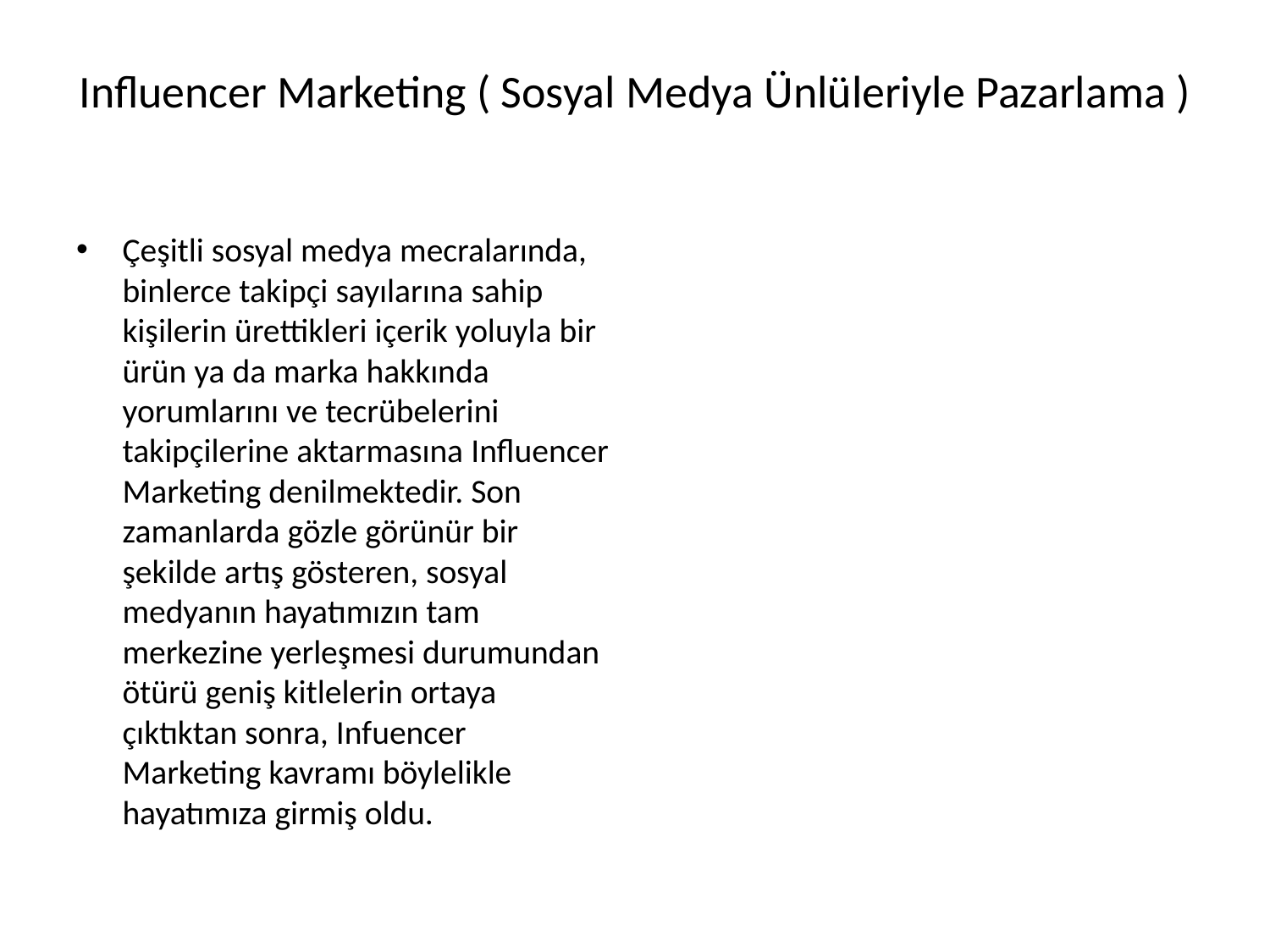

# Influencer Marketing ( Sosyal Medya Ünlüleriyle Pazarlama )
Çeşitli sosyal medya mecralarında, binlerce takipçi sayılarına sahip kişilerin ürettikleri içerik yoluyla bir ürün ya da marka hakkında yorumlarını ve tecrübelerini takipçilerine aktarmasına Influencer Marketing denilmektedir. Son zamanlarda gözle görünür bir şekilde artış gösteren, sosyal medyanın hayatımızın tam merkezine yerleşmesi durumundan ötürü geniş kitlelerin ortaya çıktıktan sonra, Infuencer Marketing kavramı böylelikle hayatımıza girmiş oldu.